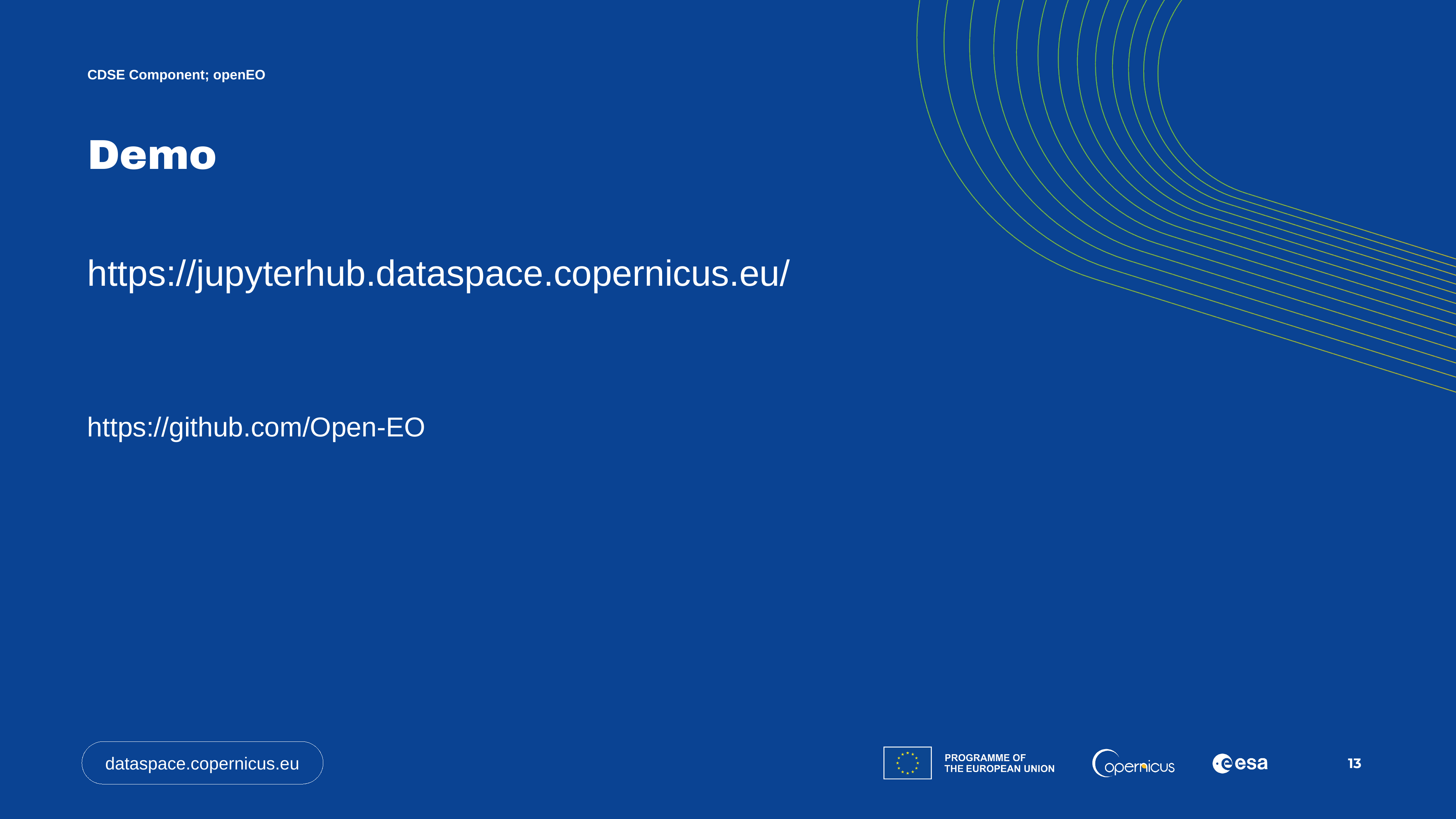

CDSE Component; openEO
# Demo
https://jupyterhub.dataspace.copernicus.eu/
https://github.com/Open-EO
dataspace.copernicus.eu
13